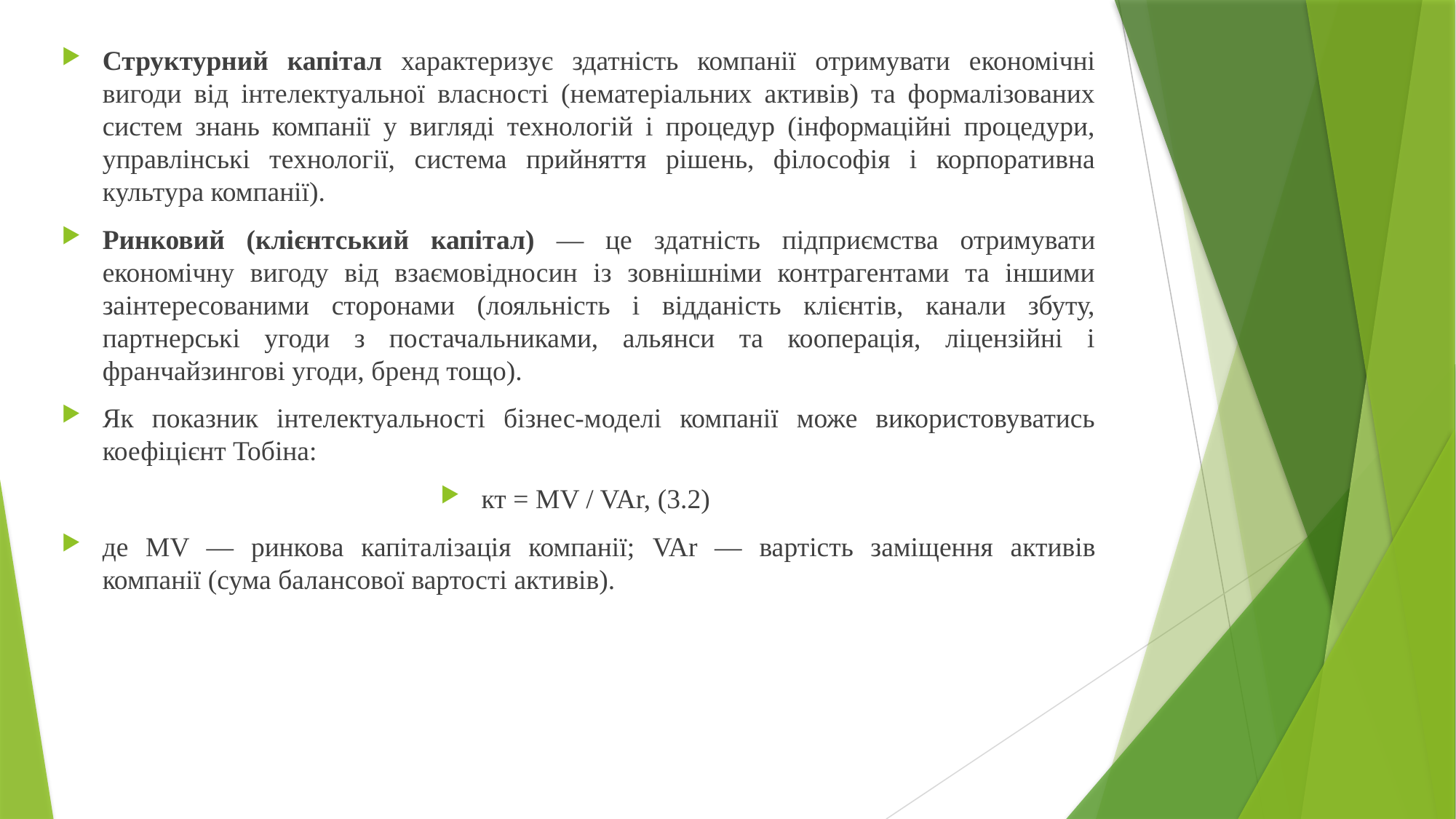

Структурний капітал характеризує здатність компанії отримувати економічні вигоди від інтелектуальної власності (нематеріальних активів) та формалізованих систем знань компанії у вигляді технологій і процедур (інформаційні процедури, управлінські технології, система прийняття рішень, філософія і корпоративна культура компанії).
Ринковий (клієнтський капітал) — це здатність підприємства отримувати економічну вигоду від взаємовідносин із зовнішніми контрагентами та іншими заінтересованими сторонами (лояльність і відданість клієнтів, канали збуту, партнерські угоди з постачальниками, альянси та кооперація, ліцензійні і франчайзингові угоди, бренд тощо).
Як показник інтелектуальності бізнес-моделі компанії може використовуватись коефіцієнт Тобіна:
кт = MV / VAr, (3.2)
де MV — ринкова капіталізація компанії; VAr — вартість заміщення активів компанії (сума балансової вартості активів).